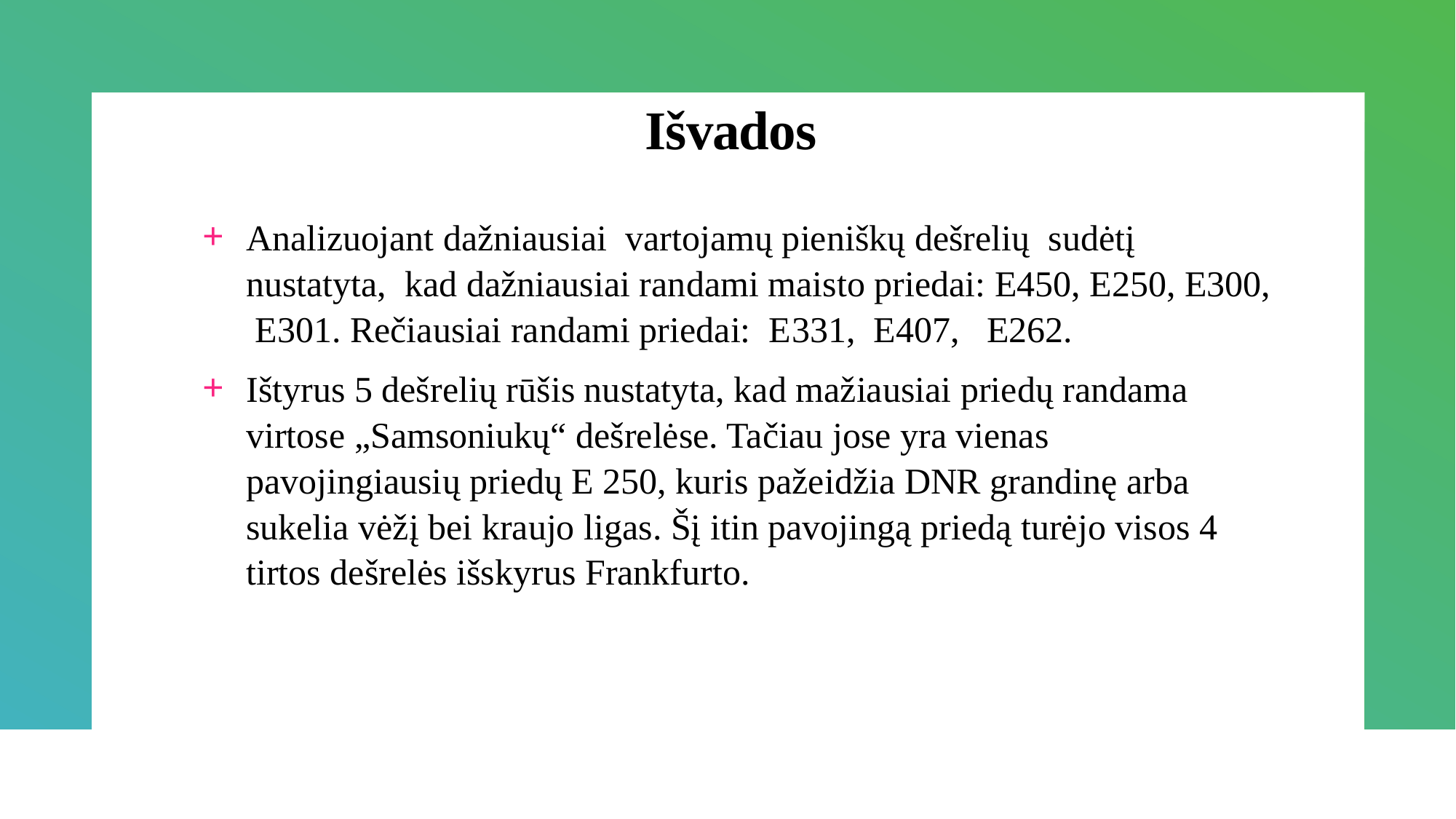

# Išvados
Analizuojant dažniausiai  vartojamų pieniškų dešrelių  sudėtį nustatyta,  kad dažniausiai randami maisto priedai: E450, E250, E300,  E301. Rečiausiai randami priedai:  E331,  E407,   E262.
Ištyrus 5 dešrelių rūšis nustatyta, kad mažiausiai priedų randama virtose „Samsoniukų“ dešrelėse. Tačiau jose yra vienas pavojingiausių priedų E 250, kuris pažeidžia DNR grandinę arba sukelia vėžį bei kraujo ligas. Šį itin pavojingą priedą turėjo visos 4 tirtos dešrelės išskyrus Frankfurto.